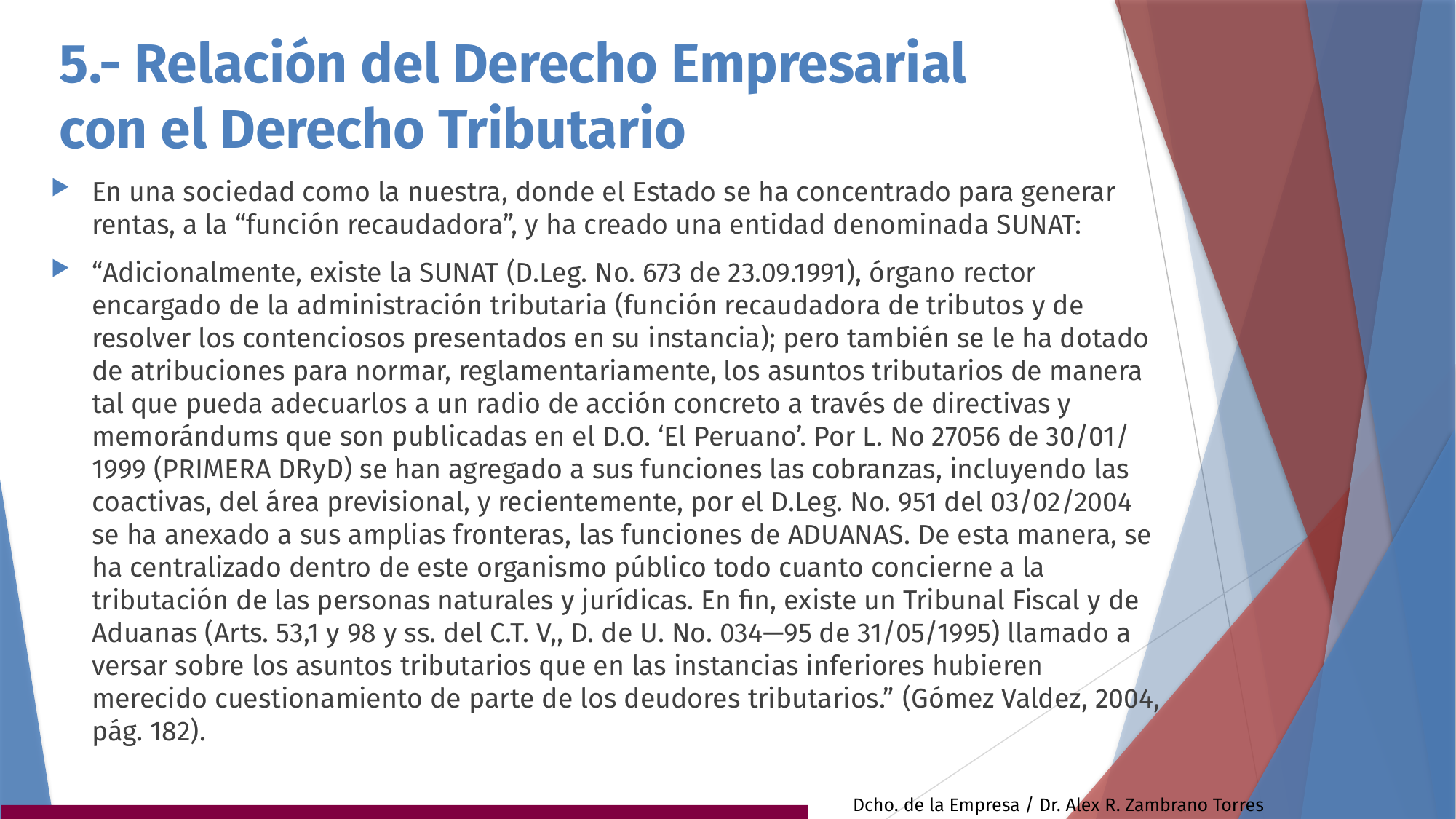

# 5.- Relación del Derecho Empresarial con el Derecho Tributario
En una sociedad como la nuestra, donde el Estado se ha concentrado para generar rentas, a la “función recaudadora”, y ha creado una entidad denominada SUNAT:
“Adicionalmente, existe la SUNAT (D.Leg. No. 673 de 23.09.1991), órgano rector encargado de la administración tributaria (función recaudadora de tributos y de resolver los contenciosos presentados en su instancia); pero también se le ha dotado de atribuciones para normar, reglamentariamente, los asuntos tributarios de manera tal que pueda adecuarlos a un radio de acción concreto a través de directivas y memorándums que son publicadas en el D.O. ‘El Peruano’. Por L. No 27056 de 30/01/ 1999 (PRIMERA DRyD) se han agregado a sus funciones las cobranzas, incluyendo las coactivas, del área previsional, y recientemente, por el D.Leg. No. 951 del 03/02/2004 se ha anexado a sus amplias fronteras, las funciones de ADUANAS. De esta manera, se ha centralizado dentro de este organismo público todo cuanto concierne a la tributación de las personas naturales y jurídicas. En fin, existe un Tribunal Fiscal y de Aduanas (Arts. 53,1 y 98 y ss. del C.T. V,, D. de U. No. 034—95 de 31/05/1995) llamado a versar sobre los asuntos tributarios que en las instancias inferiores hubieren merecido cuestionamiento de parte de los deudores tributarios.” (Gómez Valdez, 2004, pág. 182).